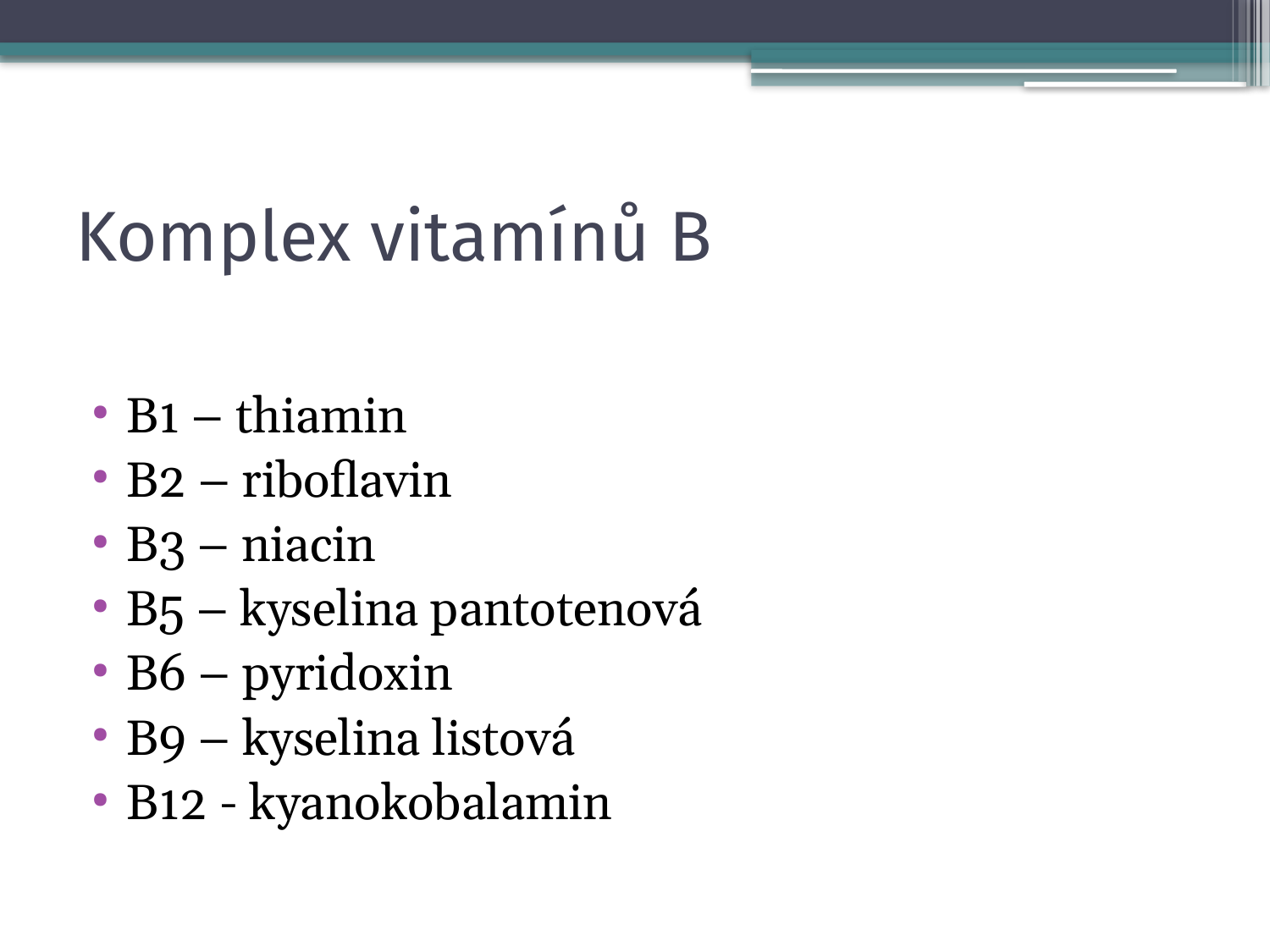

# Komplex vitamínů B

B1 – thiamin
B2 – riboflavin
B3 – niacin
B5 – kyselina pantotenová
B6 – pyridoxin
B9 – kyselina listová
B12 - kyanokobalamin